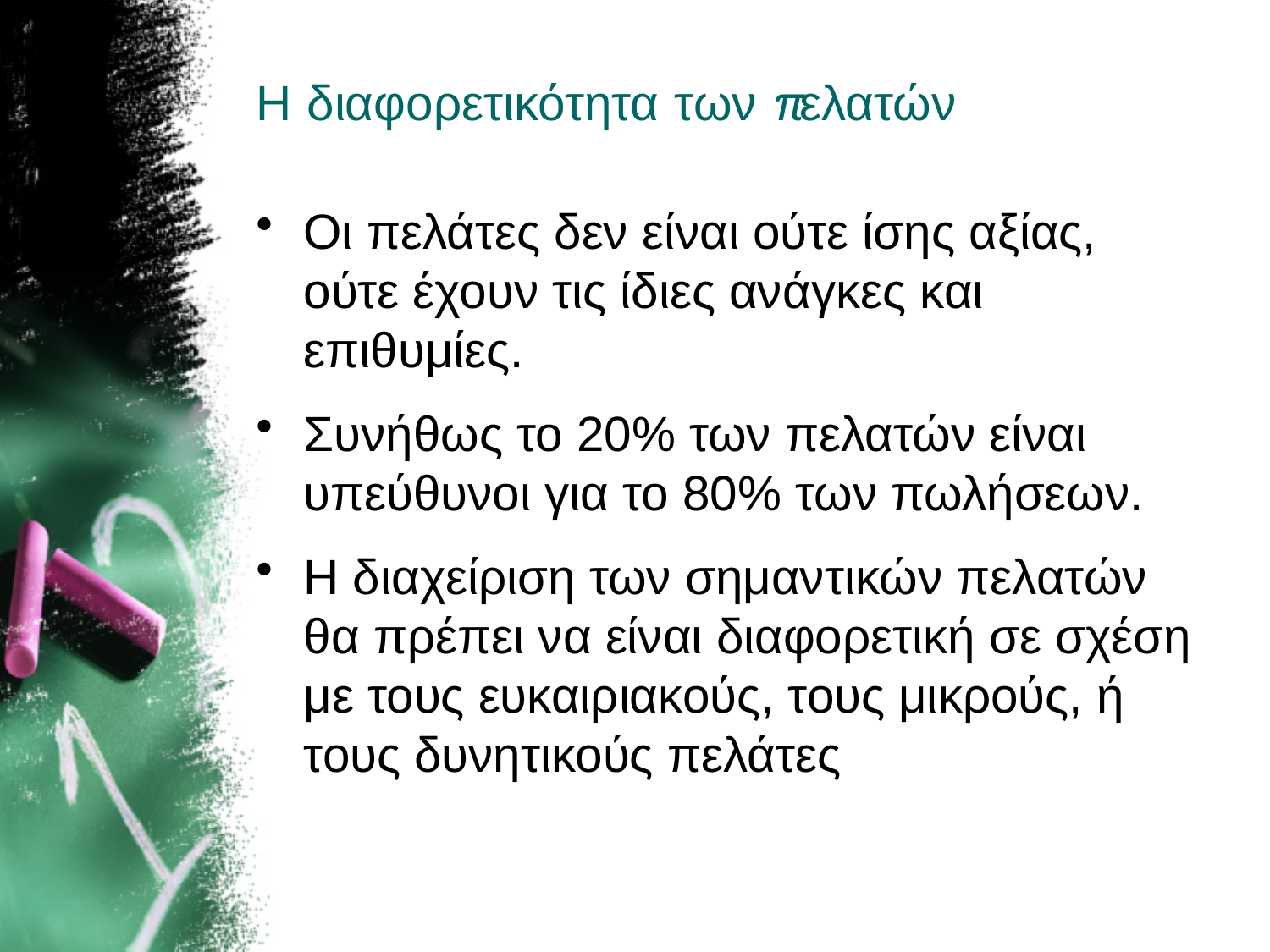

# Η διαφορετικότητα των πελατών
Οι πελάτες δεν είναι ούτε ίσης αξίας, ούτε έχουν τις ίδιες ανάγκες και επιθυμίες.
Συνήθως το 20% των πελατών είναι υπεύθυνοι για το 80% των πωλήσεων.
Η διαχείριση των σημαντικών πελατών θα πρέπει να είναι διαφορετική σε σχέση με τους ευκαιριακούς, τους μικρούς, ή τους δυνητικούς πελάτες